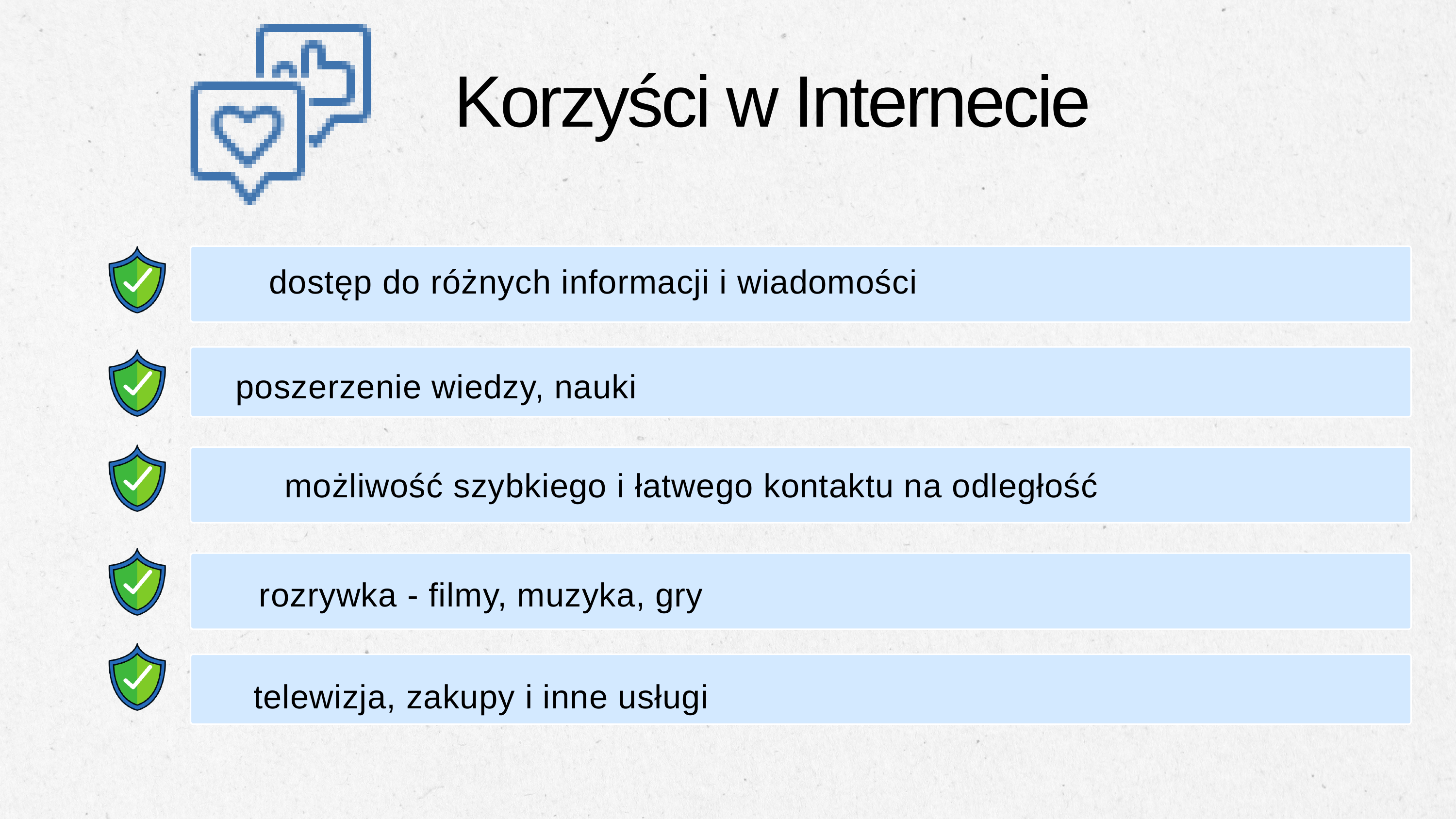

Korzyści w Internecie

dostęp do różnych informacji i wiadomości

poszerzenie wiedzy, nauki

możliwość szybkiego i łatwego kontaktu na odległość

rozrywka - filmy, muzyka, gry

telewizja, zakupy i inne usługi